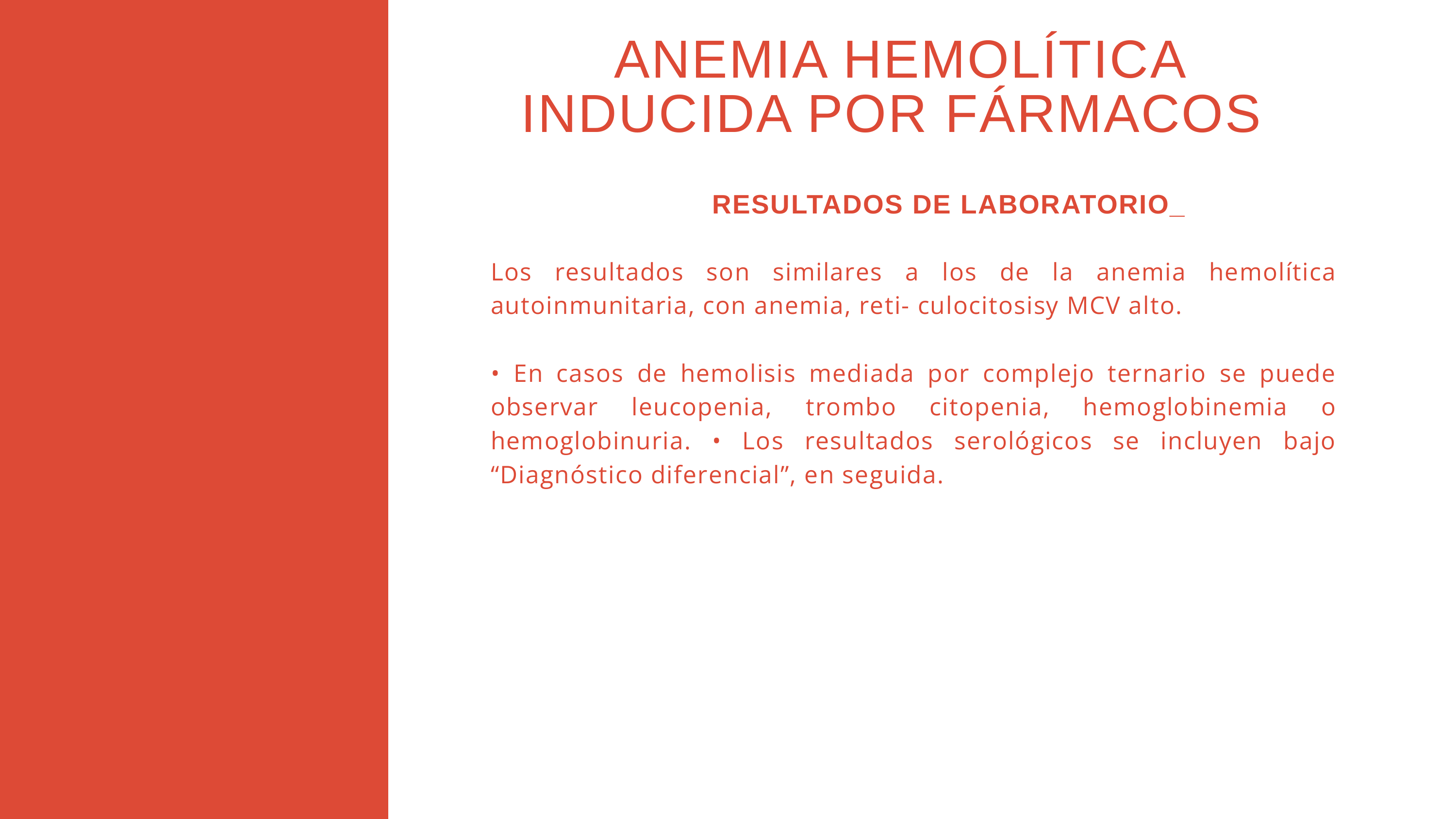

ANEMIA HEMOLÍTICA INDUCIDA POR FÁRMACOS
 RESULTADOS DE LABORATORIO_
Los resultados son similares a los de la anemia hemolítica autoinmunitaria, con anemia, reti- culocitosisy MCV alto.

• En casos de hemolisis mediada por complejo ternario se puede observar leucopenia, trombo citopenia, hemoglobinemia o hemoglobinuria. • Los resultados serológicos se incluyen bajo “Diagnóstico diferencial”, en seguida.